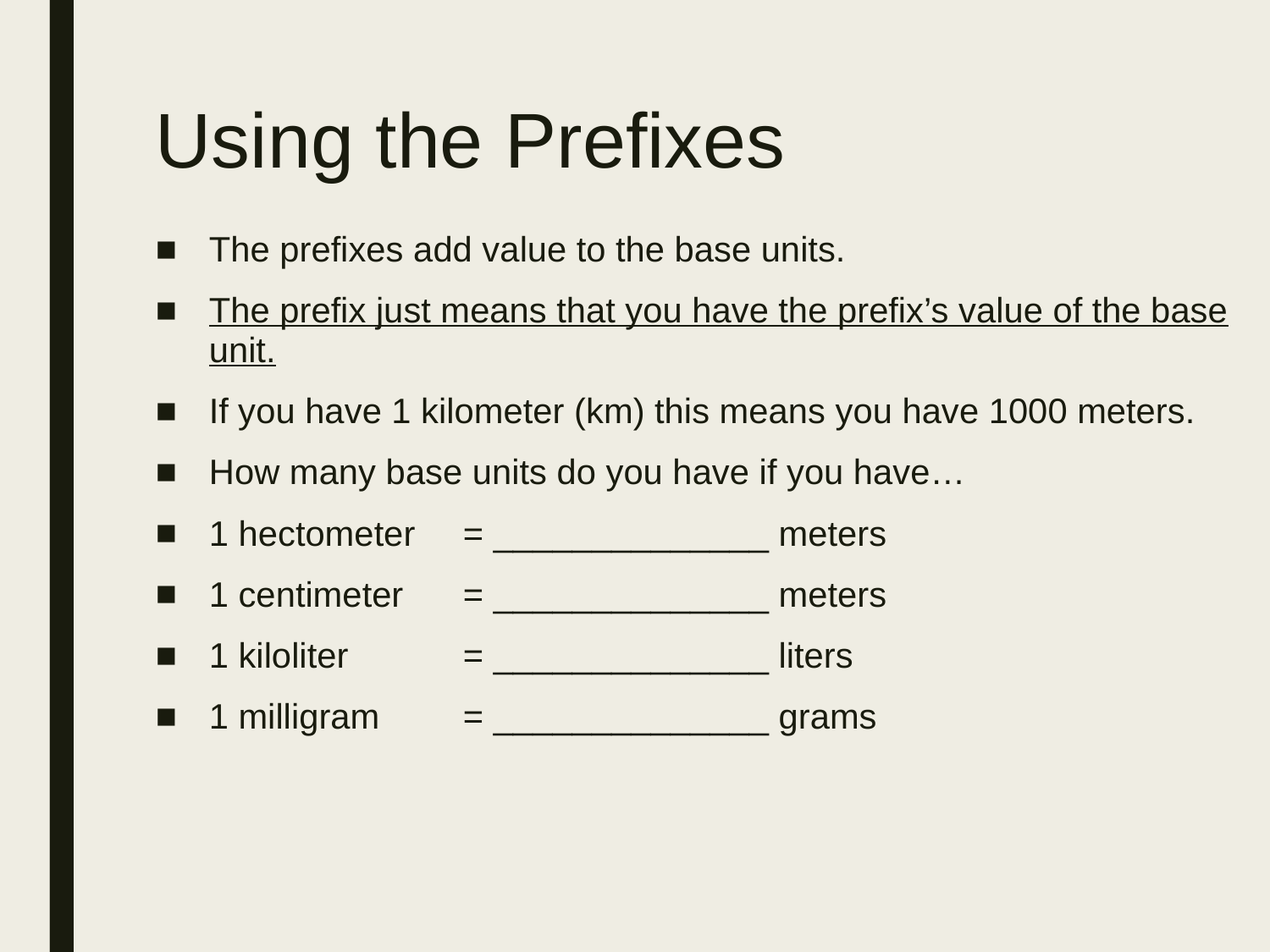

# Using the Prefixes
The prefixes add value to the base units.
The prefix just means that you have the prefix’s value of the base unit.
If you have 1 kilometer (km) this means you have 1000 meters.
How many base units do you have if you have…
1 hectometer 	= ______________ meters
1 centimeter	= ______________ meters
1 kiloliter	= ______________ liters
1 milligram	= ______________ grams